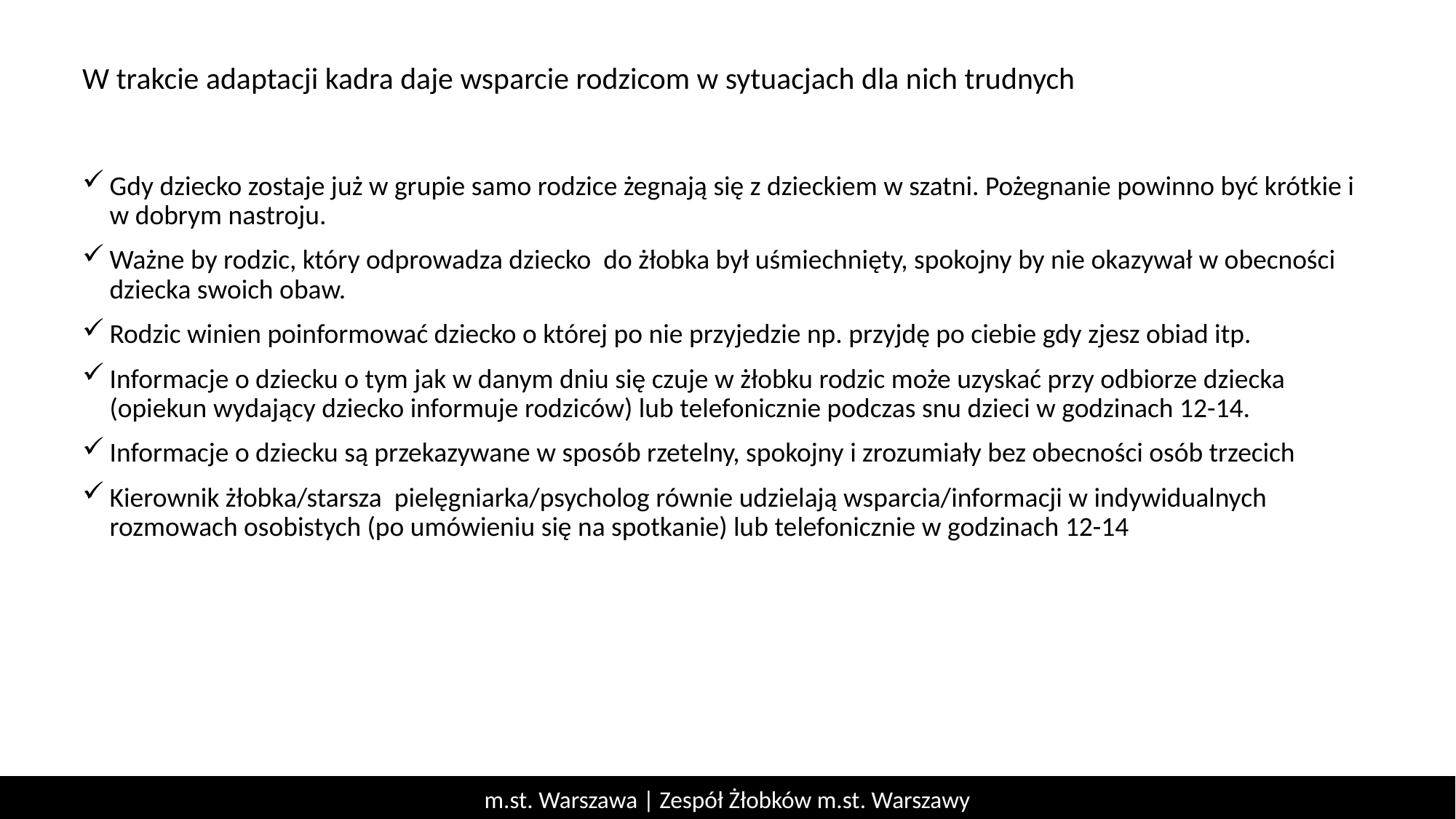

# W trakcie adaptacji kadra daje wsparcie rodzicom w sytuacjach dla nich trudnych
Gdy dziecko zostaje już w grupie samo rodzice żegnają się z dzieckiem w szatni. Pożegnanie powinno być krótkie i w dobrym nastroju.
Ważne by rodzic, który odprowadza dziecko  do żłobka był uśmiechnięty, spokojny by nie okazywał w obecności dziecka swoich obaw.
Rodzic winien poinformować dziecko o której po nie przyjedzie np. przyjdę po ciebie gdy zjesz obiad itp.
Informacje o dziecku o tym jak w danym dniu się czuje w żłobku rodzic może uzyskać przy odbiorze dziecka (opiekun wydający dziecko informuje rodziców) lub telefonicznie podczas snu dzieci w godzinach 12-14.
Informacje o dziecku są przekazywane w sposób rzetelny, spokojny i zrozumiały bez obecności osób trzecich
Kierownik żłobka/starsza  pielęgniarka/psycholog równie udzielają wsparcia/informacji w indywidualnych rozmowach osobistych (po umówieniu się na spotkanie) lub telefonicznie w godzinach 12-14

m.st. Warszawa | Zespół Żłobków m.st. Warszawy